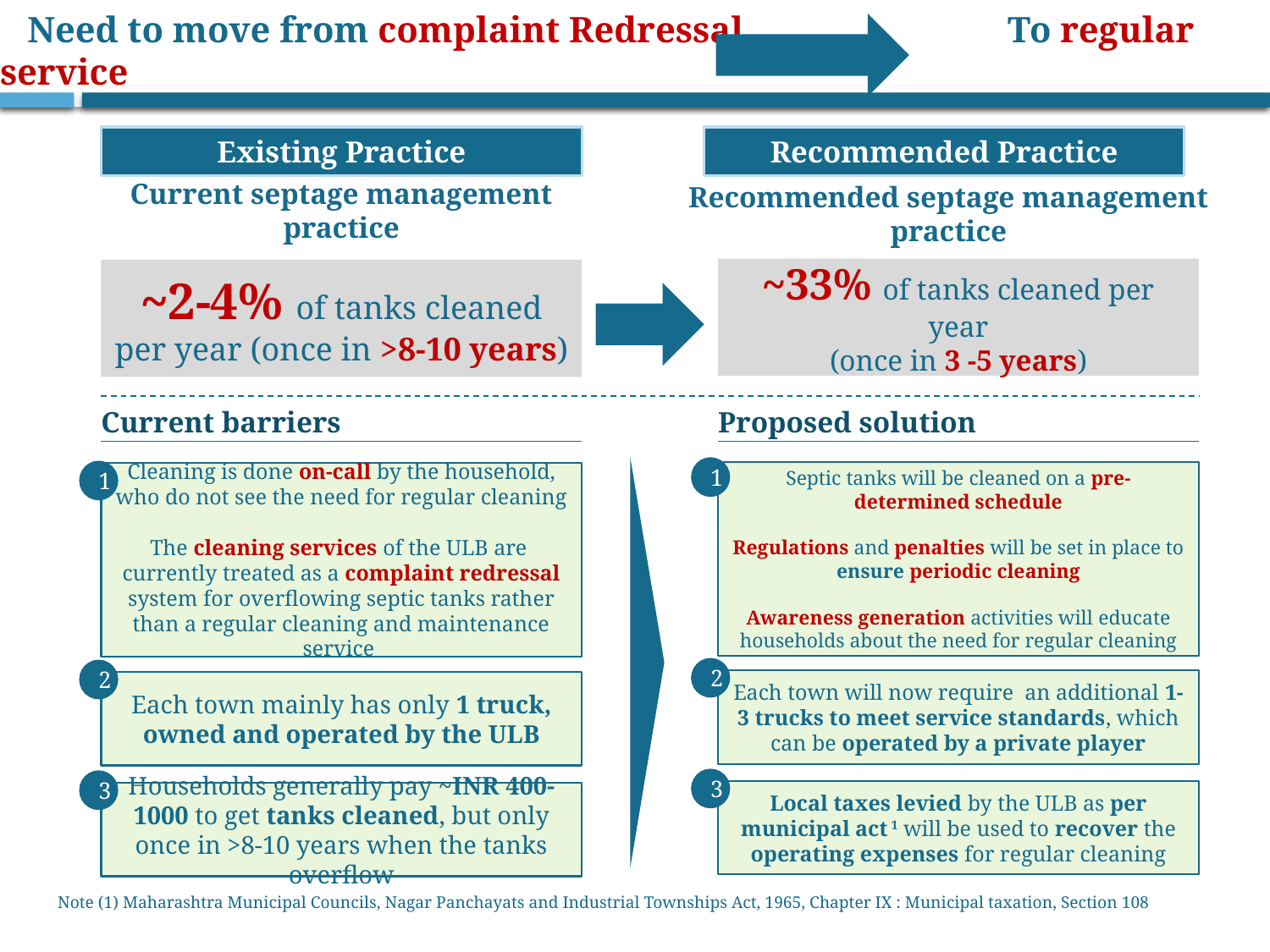

# Need to move from complaint Redressal                             To regular service

Existing Practice
Recommended Practice
Current septage management practice
Recommended septage management practice
~33% of tanks cleaned per year
(once in 3 -5 years)
~2-4% of tanks cleaned per year (once in >8-10 years)

Current barriers
Proposed solution
1
Septic tanks will be cleaned on a pre-determined schedule

Regulations and penalties will be set in place to ensure periodic cleaning

Awareness generation activities will educate households about the need for regular cleaning
Cleaning is done on-call by the household, who do not see the need for regular cleaning

The cleaning services of the ULB are  currently treated as a complaint redressal system for overflowing septic tanks rather than a regular cleaning and maintenance service
1

2
2
Each town will now require  an additional 1- 3 trucks to meet service standards, which can be operated by a private player
Each town mainly has only 1 truck, owned and operated by the ULB
3
3
Local taxes levied by the ULB as per municipal act 1 will be used to recover the operating expenses for regular cleaning
Households generally pay ~INR 400-1000 to get tanks cleaned, but only once in >8-10 years when the tanks overflow
Note (1) Maharashtra Municipal Councils, Nagar Panchayats and Industrial Townships Act, 1965, Chapter IX : Municipal taxation, Section 108